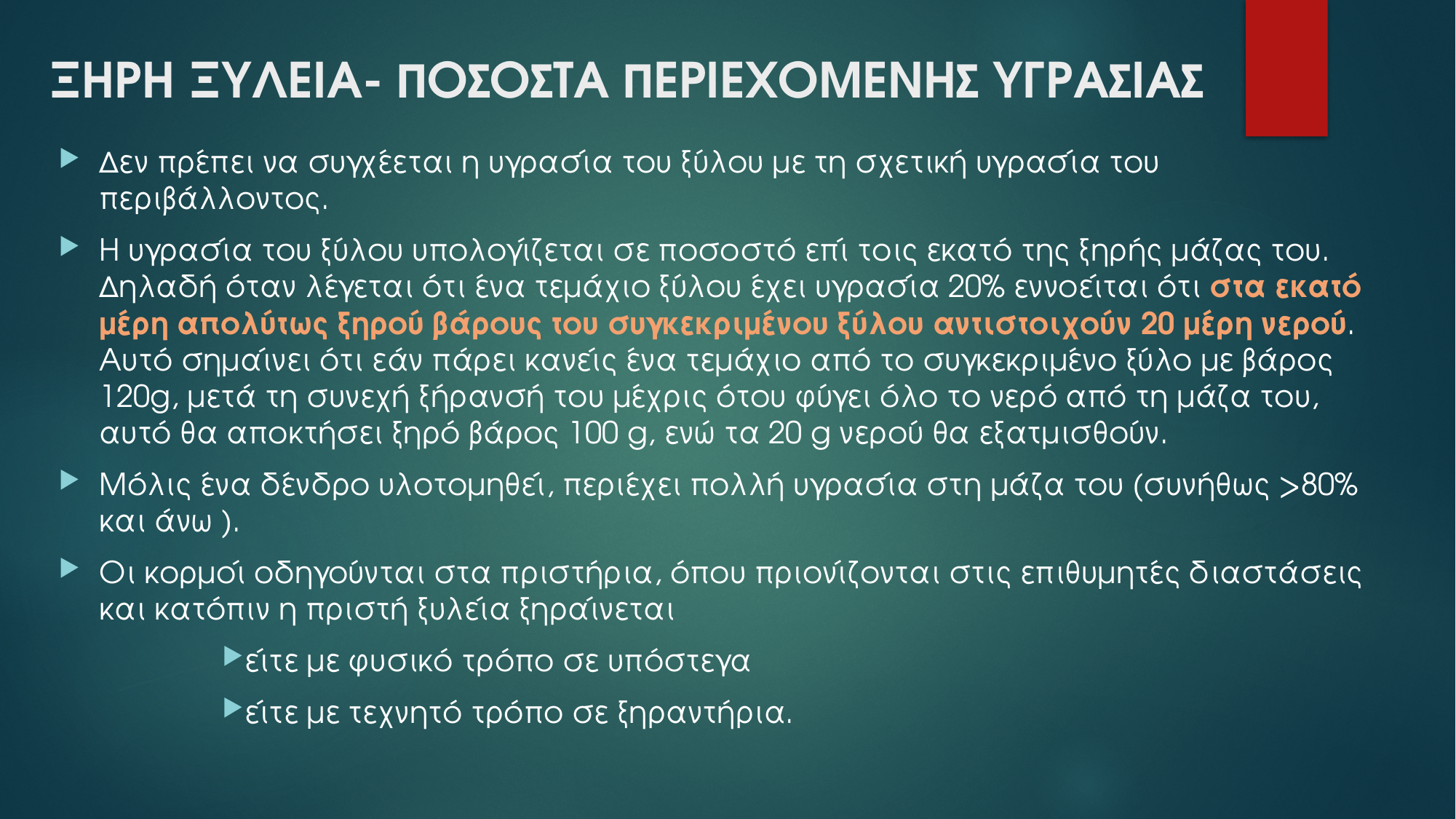

# ΞΗΡΗ ΞΥΛΕΙΑ- ΠΟΣΟΣΤΑ ΠΕΡΙΕΧΟΜΕΝΗΣ ΥΓΡΑΣΙΑΣ
Δεν πρέπει να συγχέεται η υγρασία του ξύλου με τη σχετική υγρασία του περιβάλλοντος.
Η υγρασία του ξύλου υπολογίζεται σε ποσοστό επί τοις εκατό της ξηρής μάζας του. Δηλαδή όταν λέγεται ότι ένα τεμάχιο ξύλου έχει υγρασία 20% εννοείται ότι στα εκατό μέρη απολύτως ξηρού βάρους του συγκεκριμένου ξύλου αντιστοιχούν 20 μέρη νερού. Αυτό σημαίνει ότι εάν πάρει κανείς ένα τεμάχιο από το συγκεκριμένο ξύλο με βάρος 120g, μετά τη συνεχή ξήρανσή του μέχρις ότου φύγει όλο το νερό από τη μάζα του, αυτό θα αποκτήσει ξηρό βάρος 100 g, ενώ τα 20 g νερού θα εξατμισθούν.
Μόλις ένα δένδρο υλοτομηθεί, περιέχει πολλή υγρασία στη μάζα του (συνήθως >80% και άνω ).
Οι κορμοί οδηγούνται στα πριστήρια, όπου πριονίζονται στις επιθυμητές διαστάσεις και κατόπιν η πριστή ξυλεία ξηραίνεται
είτε με φυσικό τρόπο σε υπόστεγα
είτε με τεχνητό τρόπο σε ξηραντήρια.